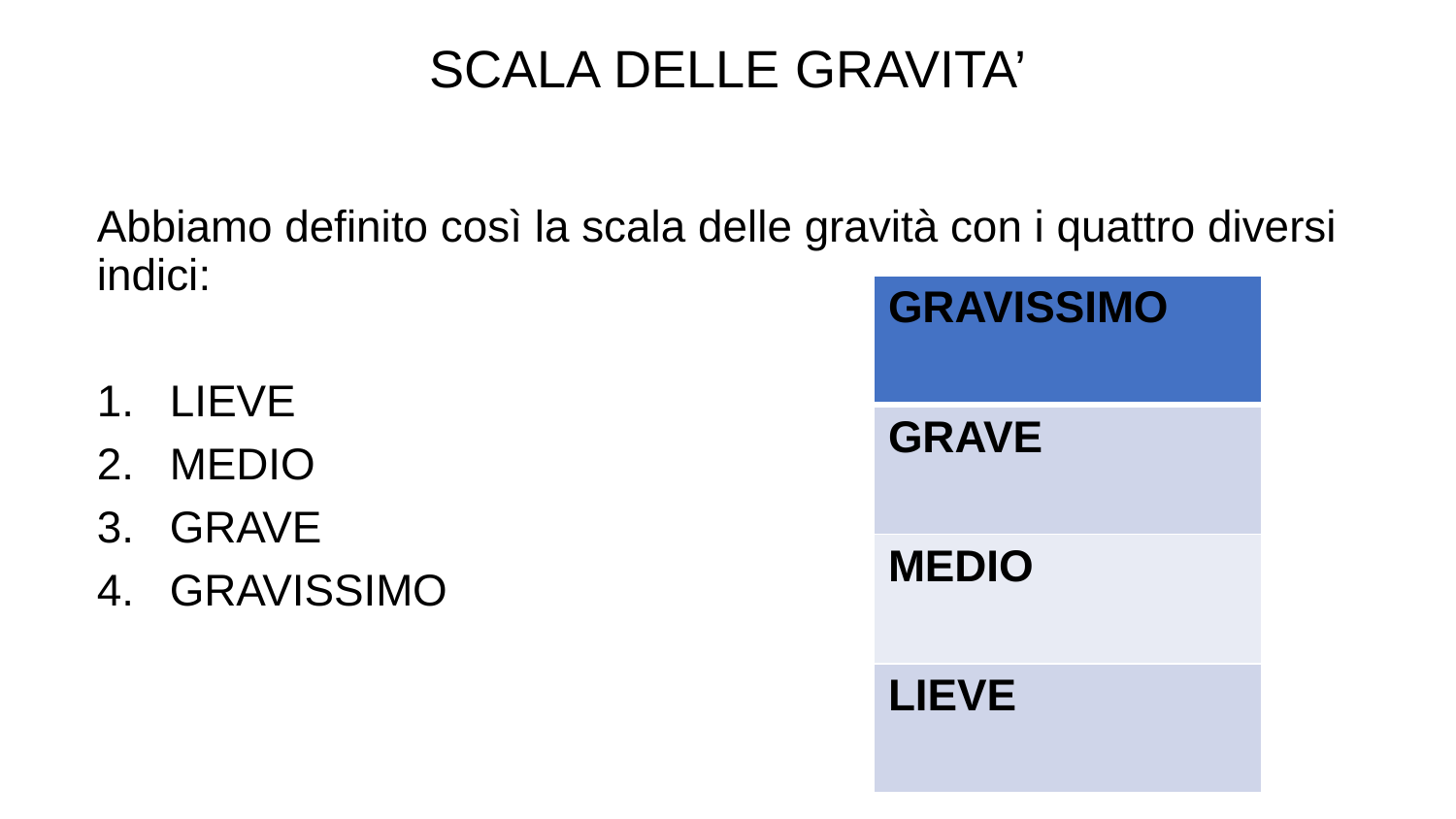

SCALA DELLE GRAVITA’

Abbiamo definito così la scala delle gravità con i quattro diversi indici:

LIEVE
MEDIO
GRAVE
GRAVISSIMO

| GRAVISSIMO |
| --- |
| GRAVE |
| MEDIO |
| LIEVE |